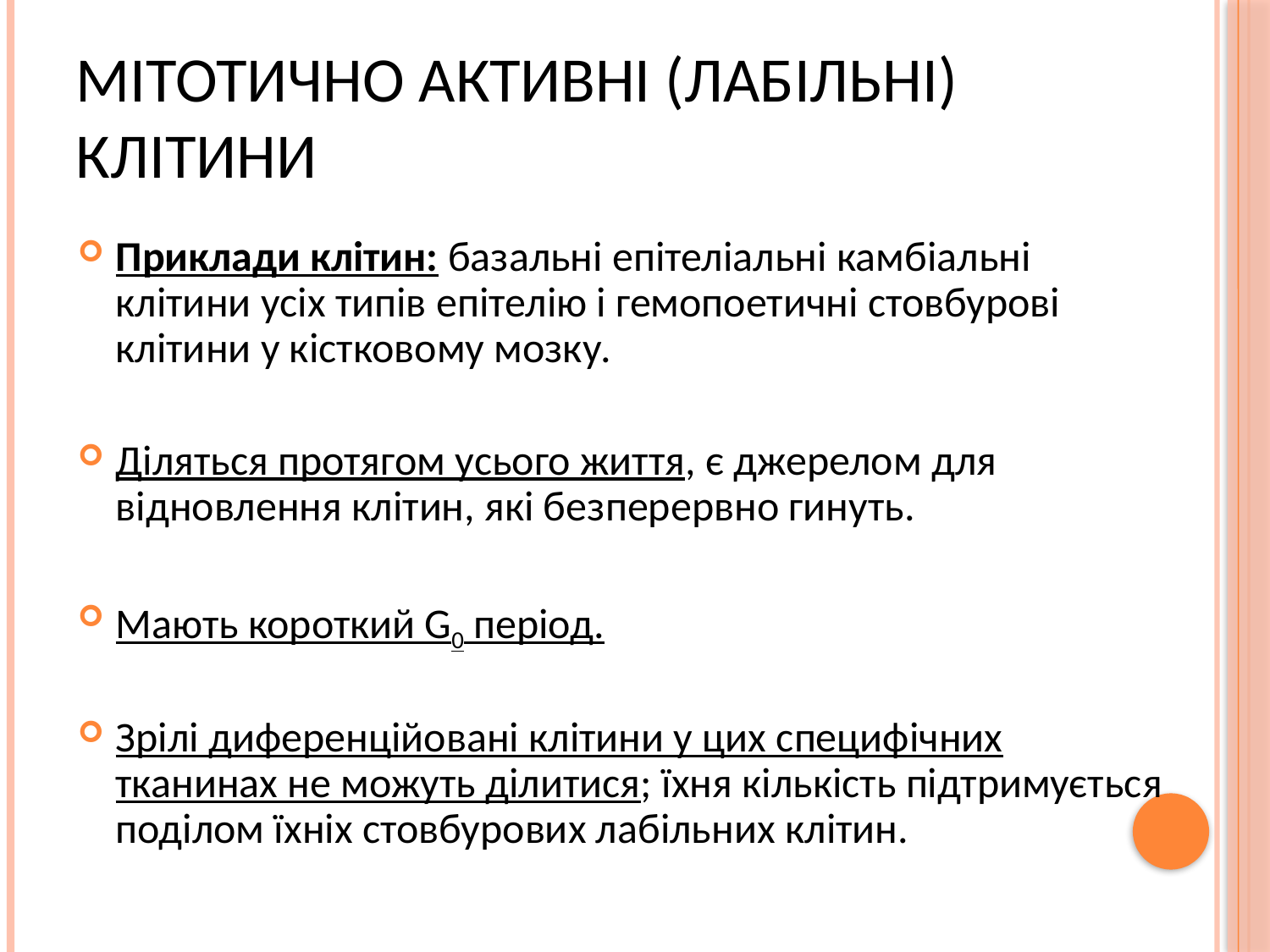

# Мітотично активні (лабільні) клітини
Приклади клітин: базальні епітеліальні камбіальні клітини усіх типів епітелію і гемопоетичні стовбурові клітини у кістковому мозку.

Діляться протягом усього життя, є джерелом для відновлення клітин, які безперервно гинуть.

Мають короткий G0 період.

Зрілі диференційовані клітини у цих специфічних тканинах не можуть ділитися; їхня кількість підтримується поділом їхніх стовбурових лабільних клітин.